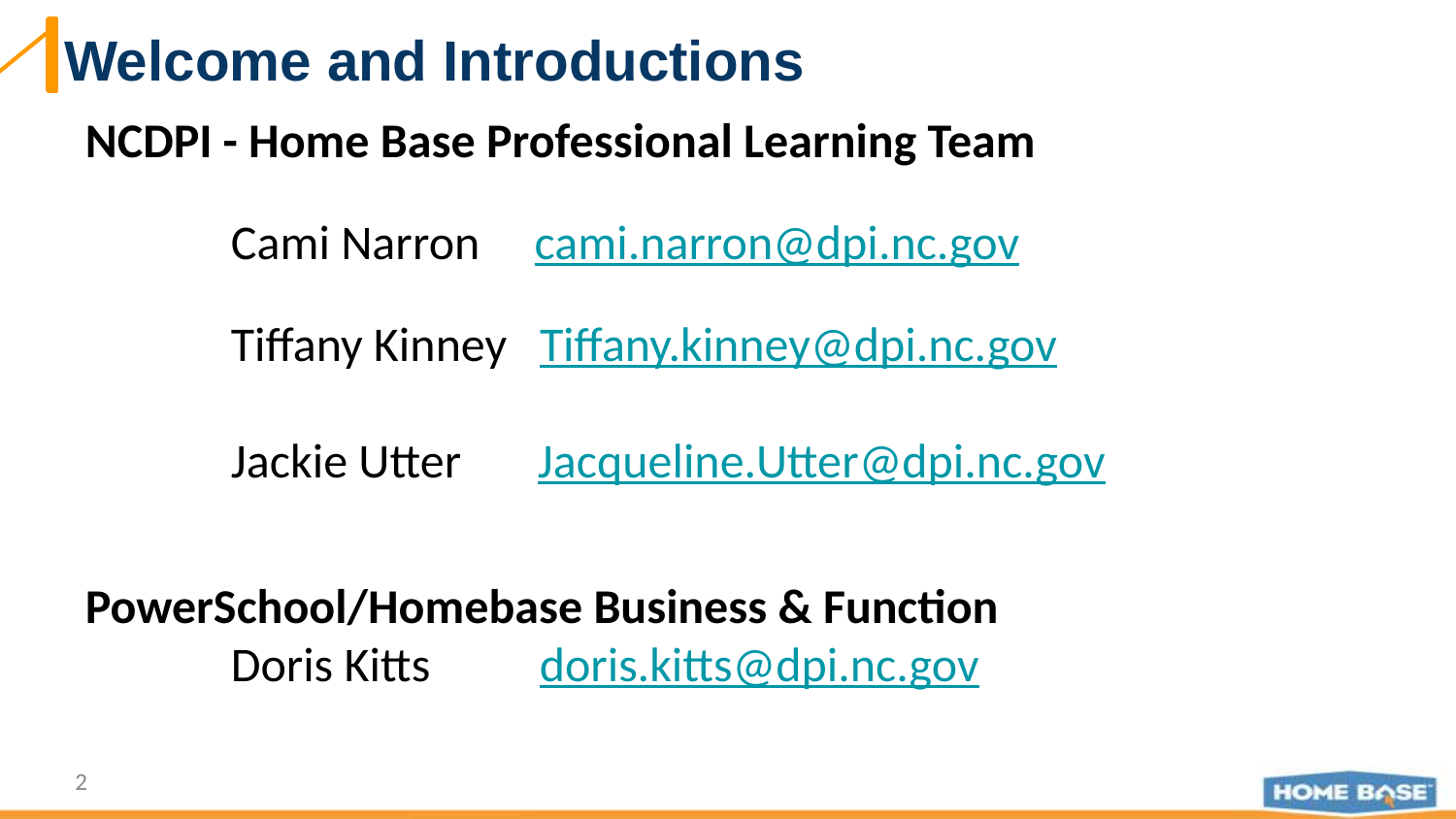

# Welcome and Introductions
NCDPI - Home Base Professional Learning Team

Cami Narron     cami.narron@dpi.nc.gov

Tiffany Kinney   Tiffany.kinney@dpi.nc.gov

Jackie Utter       Jacqueline.Utter@dpi.nc.gov

PowerSchool/Homebase Business & Function
Doris Kitts          doris.kitts@dpi.nc.gov